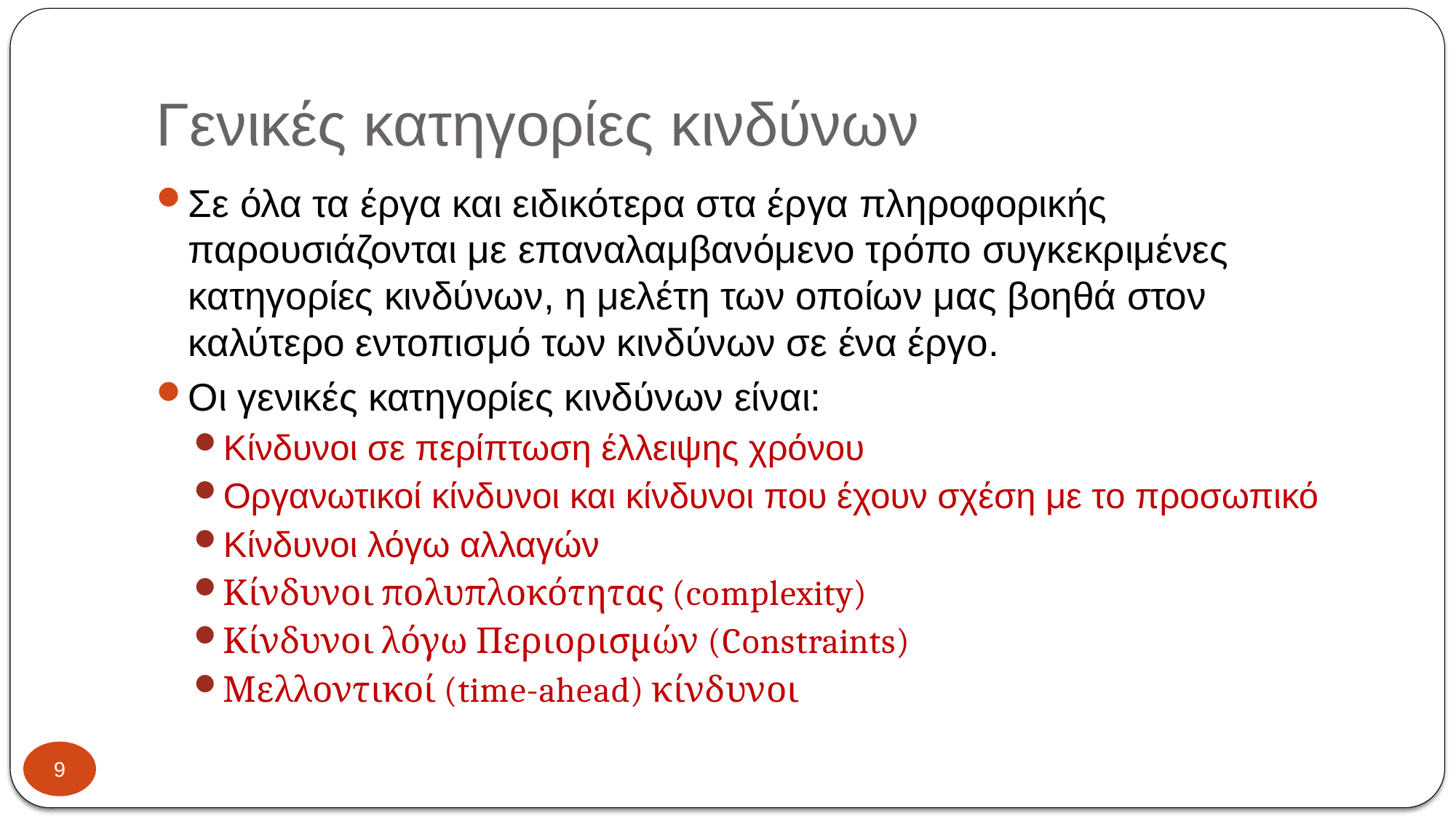

# Γενικές κατηγορίες κινδύνων
Σε όλα τα έργα και ειδικότερα στα έργα πληροφορικής παρουσιάζονται με επαναλαμβανόμενο τρόπο συγκεκριμένες κατηγορίες κινδύνων, η μελέτη των οποίων μας βοηθά στον καλύτερο εντοπισμό των κινδύνων σε ένα έργο.
Οι γενικές κατηγορίες κινδύνων είναι:
Κίνδυνοι σε περίπτωση έλλειψης χρόνου
Οργανωτικοί κίνδυνοι και κίνδυνοι που έχουν σχέση με το προσωπικό
Κίνδυνοι λόγω αλλαγών
Κίνδυνοι πολυπλοκότητας (complexity)
Κίνδυνοι λόγω Περιορισμών (Constraints)
Μελλοντικοί (time-ahead) κίνδυνοι
9